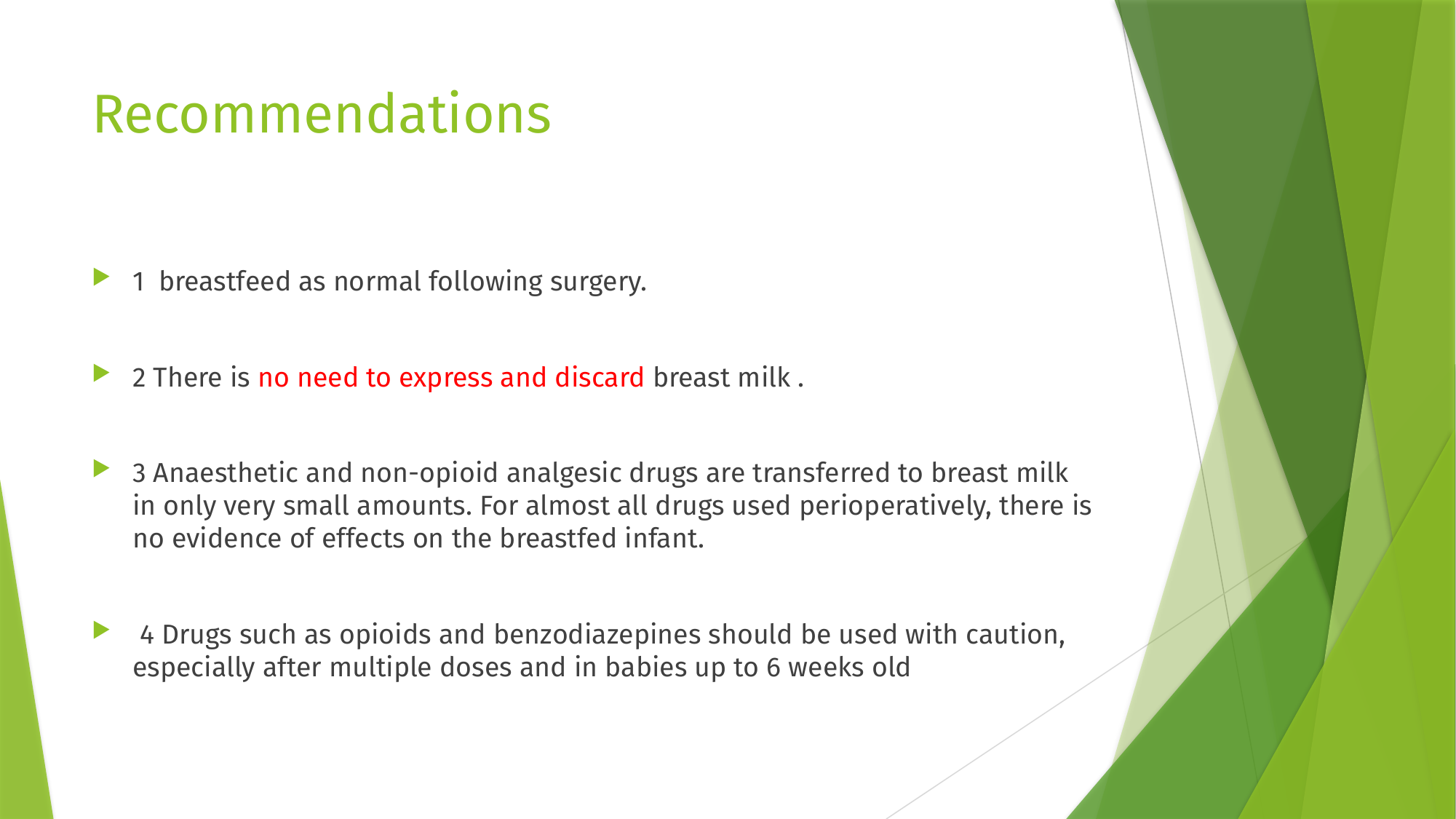

# Recommendations
1  breastfeed as normal following surgery.

2 There is no need to express and discard breast milk .

3 Anaesthetic and non-opioid analgesic drugs are transferred to breast milk in only very small amounts. For almost all drugs used perioperatively, there is no evidence of effects on the breastfed infant.

 4 Drugs such as opioids and benzodiazepines should be used with caution, especially after multiple doses and in babies up to 6 weeks old